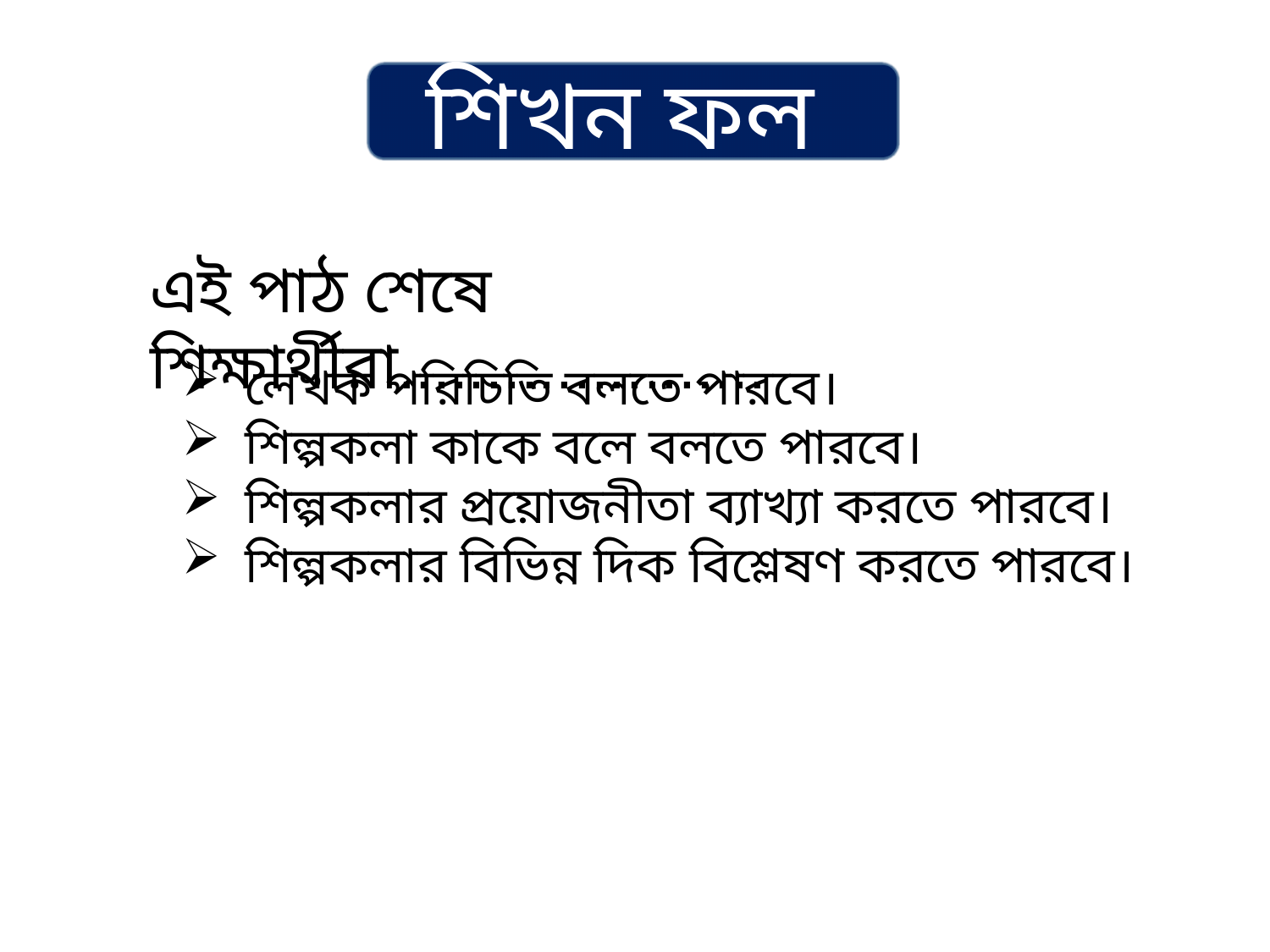

শিখন ফল
এই পাঠ শেষে শিক্ষার্থীরা.....................
লেখক পরিচিতি বলতে পারবে।
শিল্পকলা কাকে বলে বলতে পারবে।
শিল্পকলার প্রয়োজনীতা ব্যাখ্যা করতে পারবে।
শিল্পকলার বিভিন্ন দিক বিশ্লেষণ করতে পারবে।